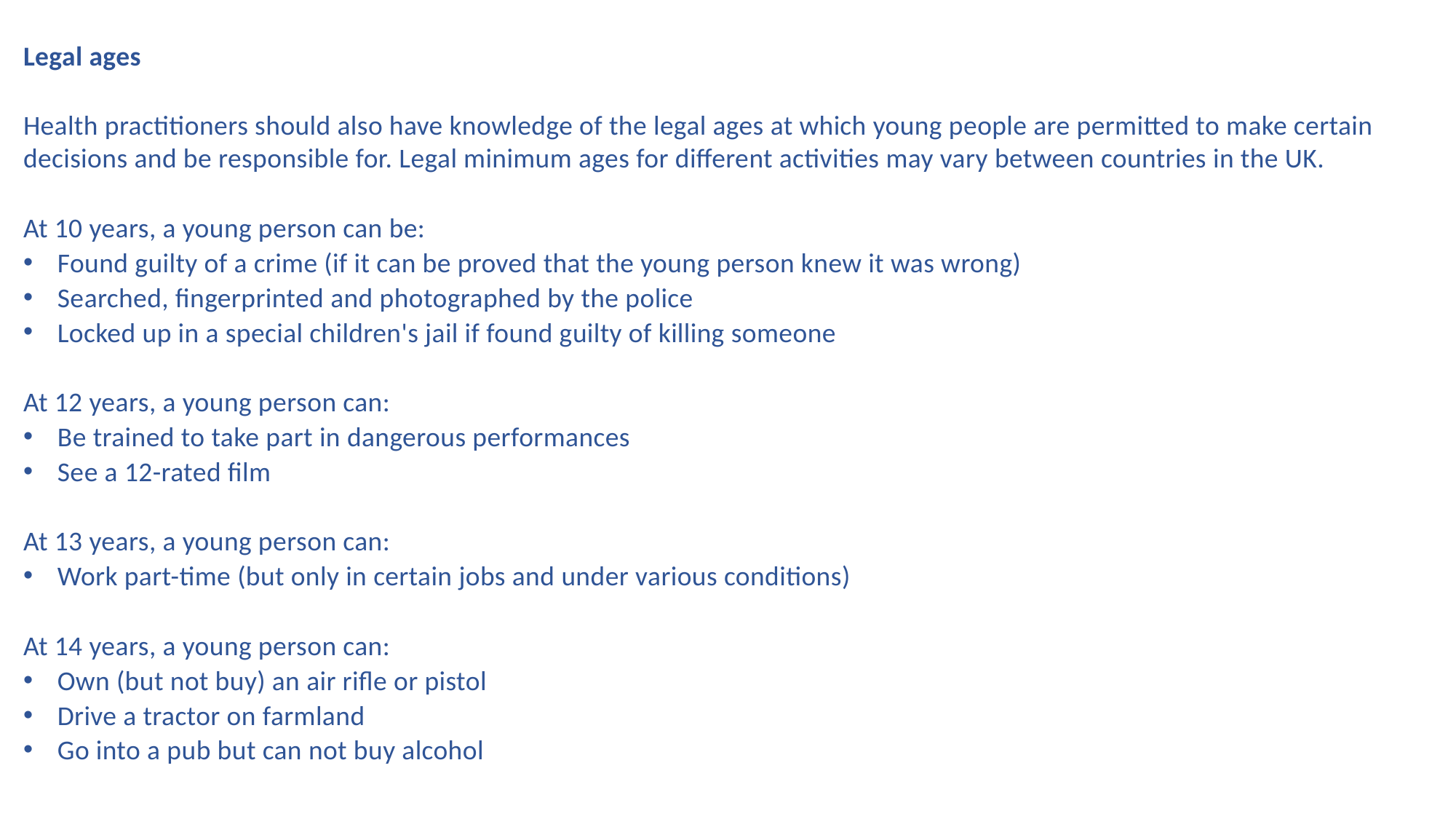

Legal ages

Health practitioners should also have knowledge of the legal ages at which young people are permitted to make certain decisions and be responsible for. Legal minimum ages for different activities may vary between countries in the UK.

At 10 years, a young person can be:
Found guilty of a crime (if it can be proved that the young person knew it was wrong)
Searched, fingerprinted and photographed by the police
Locked up in a special children's jail if found guilty of killing someone

At 12 years, a young person can:
Be trained to take part in dangerous performances
See a 12-rated film

At 13 years, a young person can:
Work part-time (but only in certain jobs and under various conditions)

At 14 years, a young person can:
Own (but not buy) an air rifle or pistol
Drive a tractor on farmland
Go into a pub but can not buy alcohol